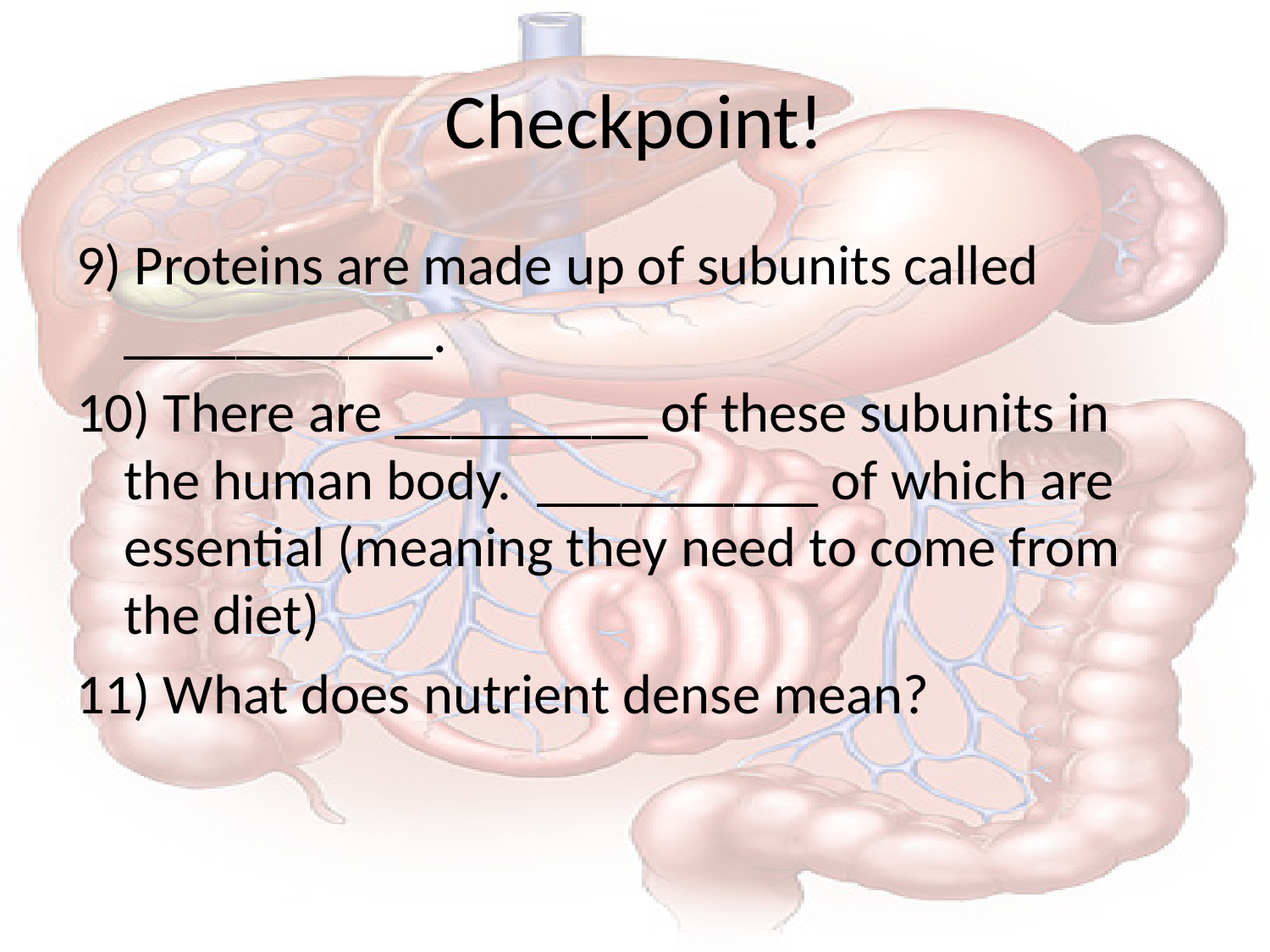

# Checkpoint!
9) Proteins are made up of subunits called ___________.
10) There are _________ of these subunits in the human body.  __________ of which are essential (meaning they need to come from the diet)
11) What does nutrient dense mean?